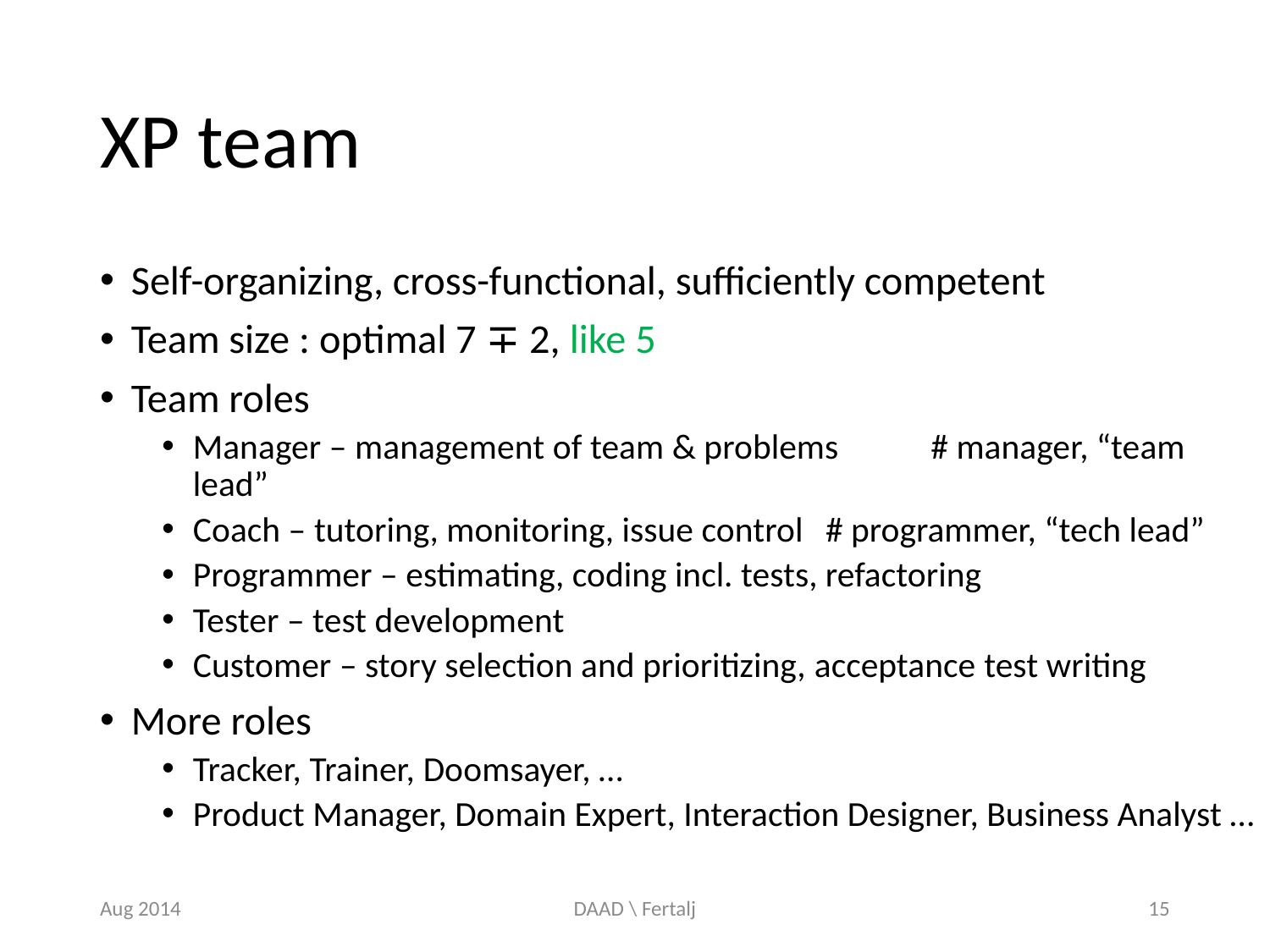

# XP team
Self-organizing, cross-functional, sufficiently competent
Team size : optimal 7 ∓ 2, like 5
Team roles
Manager – management of team & problems 	# manager, “team lead”
Coach – tutoring, monitoring, issue control 	# programmer, “tech lead”
Programmer – estimating, coding incl. tests, refactoring
Tester – test development
Customer – story selection and prioritizing, acceptance test writing
More roles
Tracker, Trainer, Doomsayer, …
Product Manager, Domain Expert, Interaction Designer, Business Analyst …

Aug 2014
DAAD \ Fertalj
15